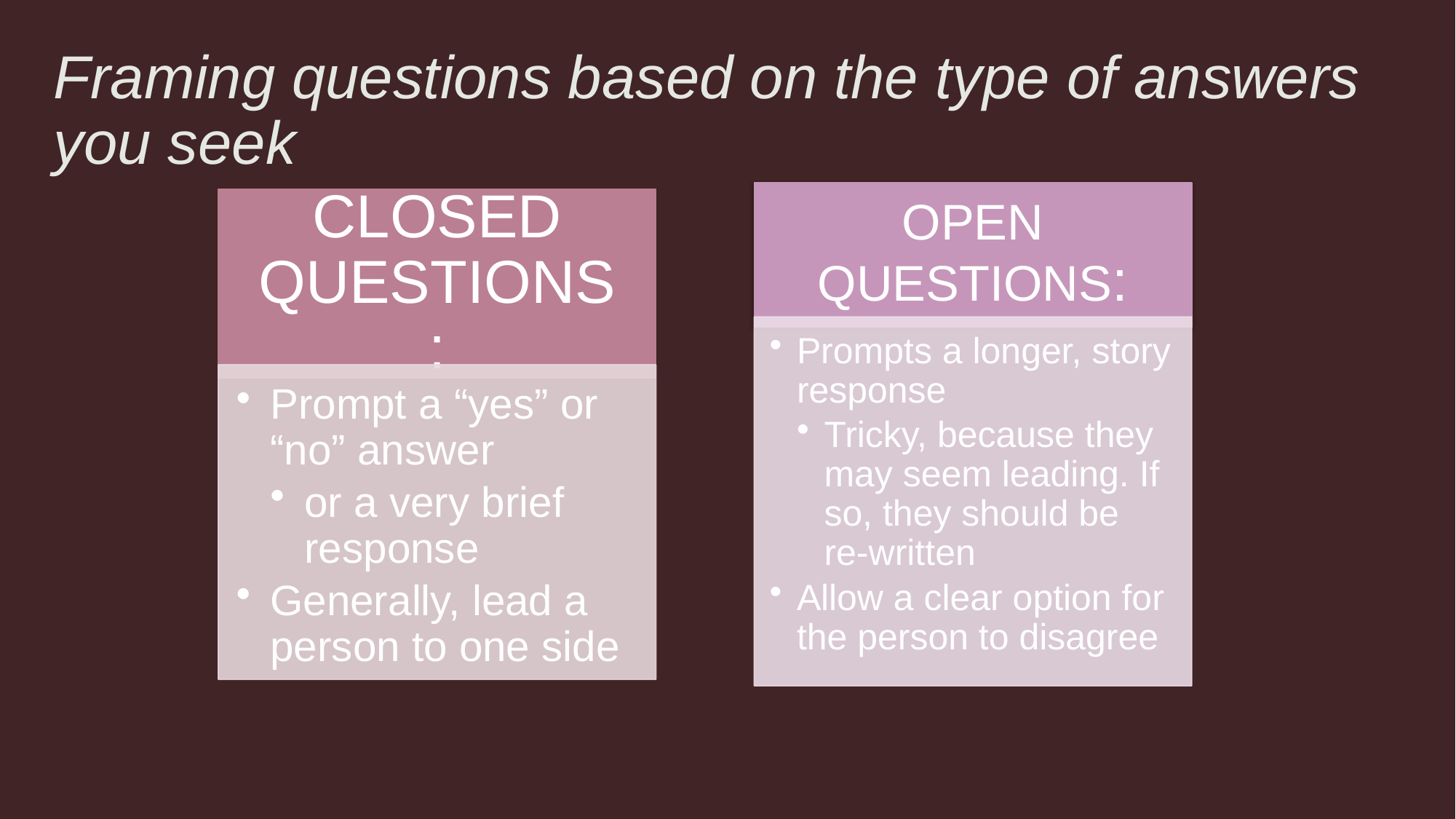

# Framing questions based on the type of answers you seek
OPEN QUESTIONS:
Prompts a longer, story response
Tricky, because they may seem leading. If so, they should be re-written
Allow a clear option for the person to disagree
CLOSED QUESTIONS:
Prompt a “yes” or “no” answer
or a very brief response
Generally, lead a person to one side